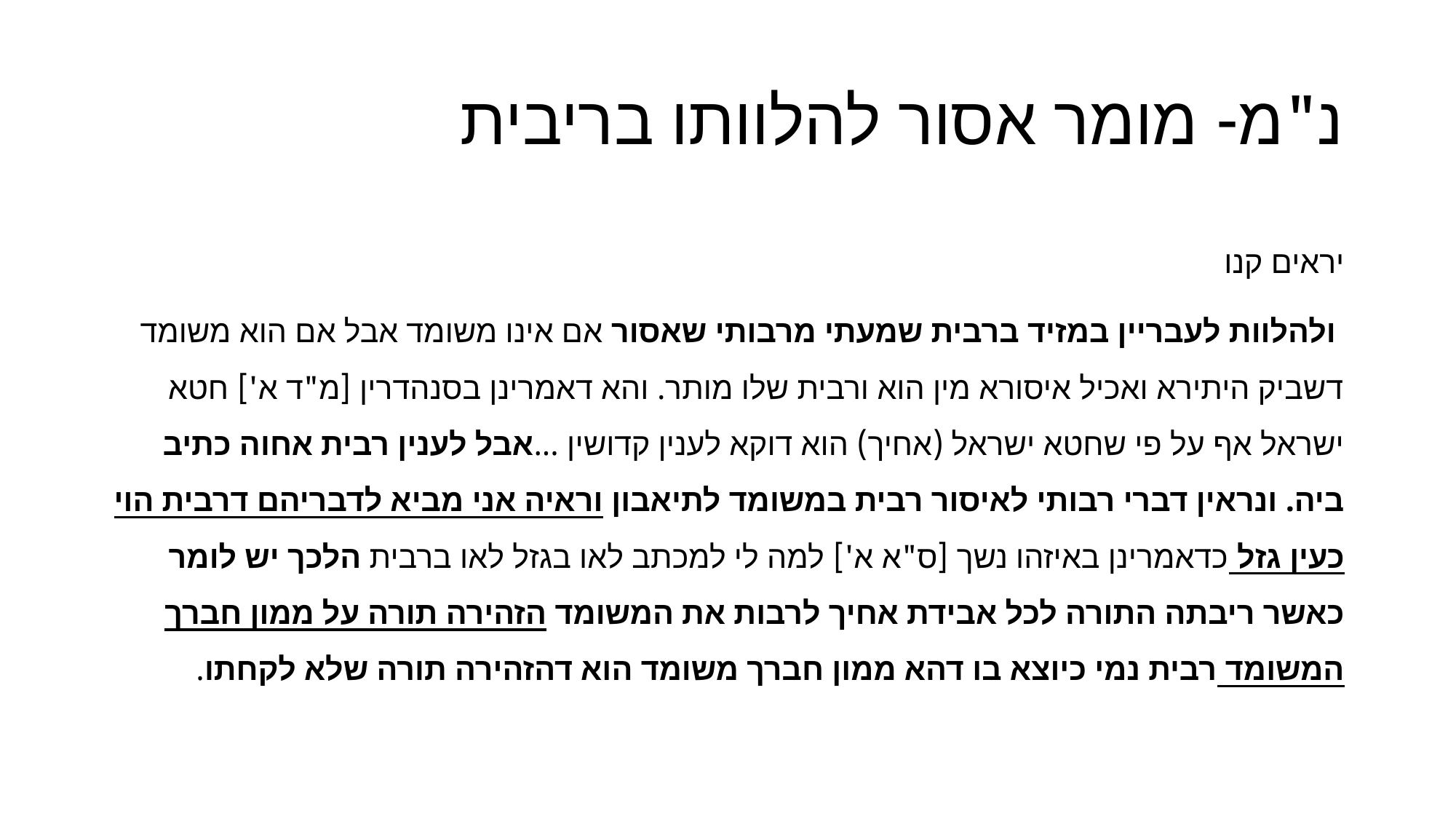

# נ"מ- מומר אסור להלוותו בריבית
יראים קנו
 ולהלוות לעבריין במזיד ברבית שמעתי מרבותי שאסור אם אינו משומד אבל אם הוא משומד דשביק היתירא ואכיל איסורא מין הוא ורבית שלו מותר. והא דאמרינן בסנהדרין [מ"ד א'] חטא ישראל אף על פי שחטא ישראל (אחיך) הוא דוקא לענין קדושין ...אבל לענין רבית אחוה כתיב ביה. ונראין דברי רבותי לאיסור רבית במשומד לתיאבון וראיה אני מביא לדבריהם דרבית הוי כעין גזל כדאמרינן באיזהו נשך [ס"א א'] למה לי למכתב לאו בגזל לאו ברבית הלכך יש לומר כאשר ריבתה התורה לכל אבידת אחיך לרבות את המשומד הזהירה תורה על ממון חברך המשומד רבית נמי כיוצא בו דהא ממון חברך משומד הוא דהזהירה תורה שלא לקחתו.